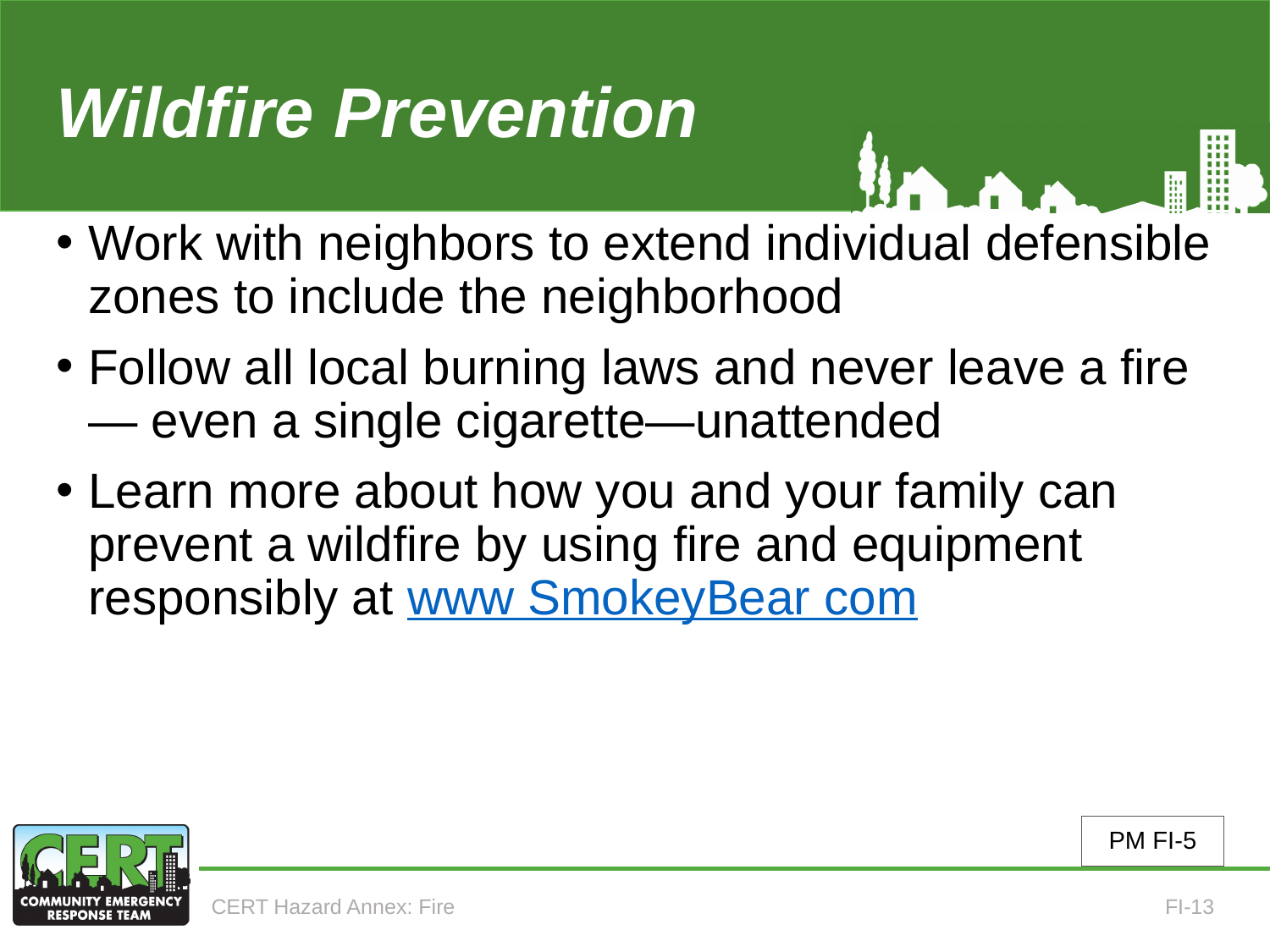

# Wildfire Prevention (4 of 4)
Work with neighbors to extend individual defensible zones to include the neighborhood
Follow all local burning laws and never leave a fire— even a single cigarette—unattended
Learn more about how you and your family can prevent a wildfire by using fire and equipment responsibly at www SmokeyBear com
PM FI-5
CERT Hazard Annex: Fire
FI-13